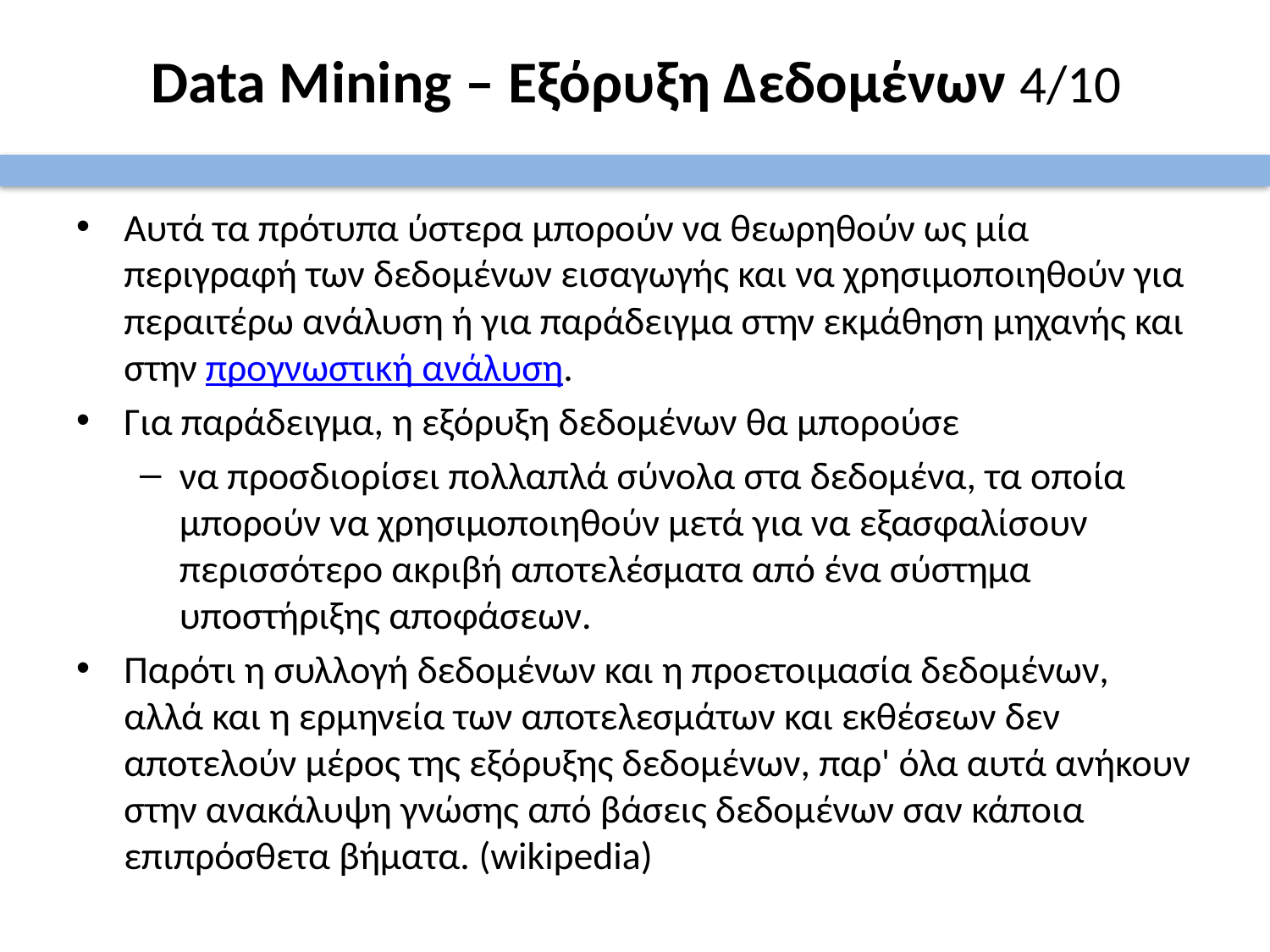

# Data Mining – Εξόρυξη Δεδομένων 4/10
Αυτά τα πρότυπα ύστερα μπορούν να θεωρηθούν ως μία περιγραφή των δεδομένων εισαγωγής και να χρησιμοποιηθούν για περαιτέρω ανάλυση ή για παράδειγμα στην εκμάθηση μηχανής και στην προγνωστική ανάλυση.
Για παράδειγμα, η εξόρυξη δεδομένων θα μπορούσε
να προσδιορίσει πολλαπλά σύνολα στα δεδομένα, τα οποία μπορούν να χρησιμοποιηθούν μετά για να εξασφαλίσουν περισσότερο ακριβή αποτελέσματα από ένα σύστημα υποστήριξης αποφάσεων.
Παρότι η συλλογή δεδομένων και η προετοιμασία δεδομένων, αλλά και η ερμηνεία των αποτελεσμάτων και εκθέσεων δεν αποτελούν μέρος της εξόρυξης δεδομένων, παρ' όλα αυτά ανήκουν στην ανακάλυψη γνώσης από βάσεις δεδομένων σαν κάποια επιπρόσθετα βήματα. (wikipedia)